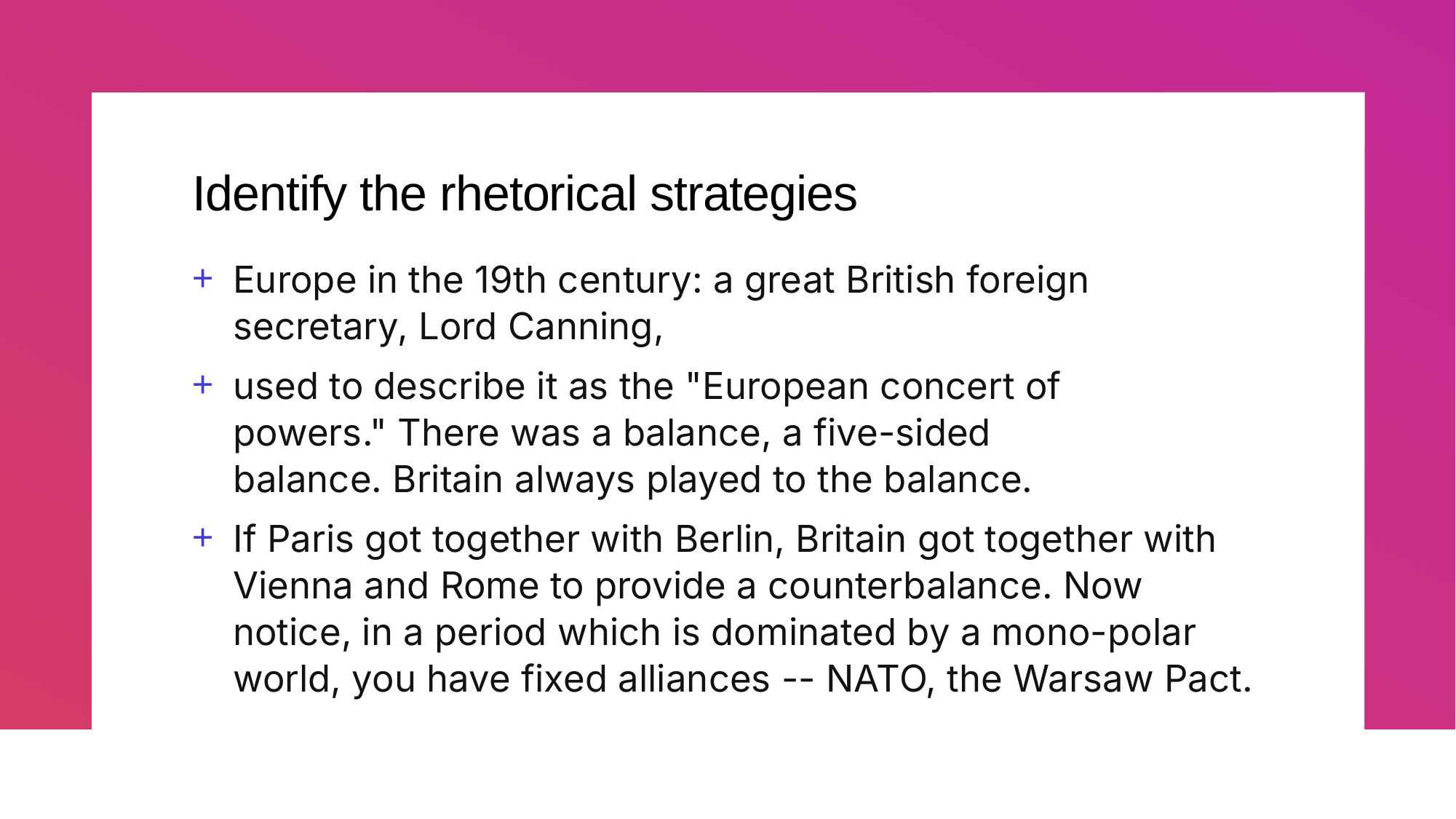

# Identify the rhetorical strategies
Europe in the 19th century: a great British foreign secretary, Lord Canning,
used to describe it as the "European concert of powers." There was a balance, a five-sided balance. Britain always played to the balance.
If Paris got together with Berlin, Britain got together with Vienna and Rome to provide a counterbalance. Now notice, in a period which is dominated by a mono-polar world, you have fixed alliances -- NATO, the Warsaw Pact.